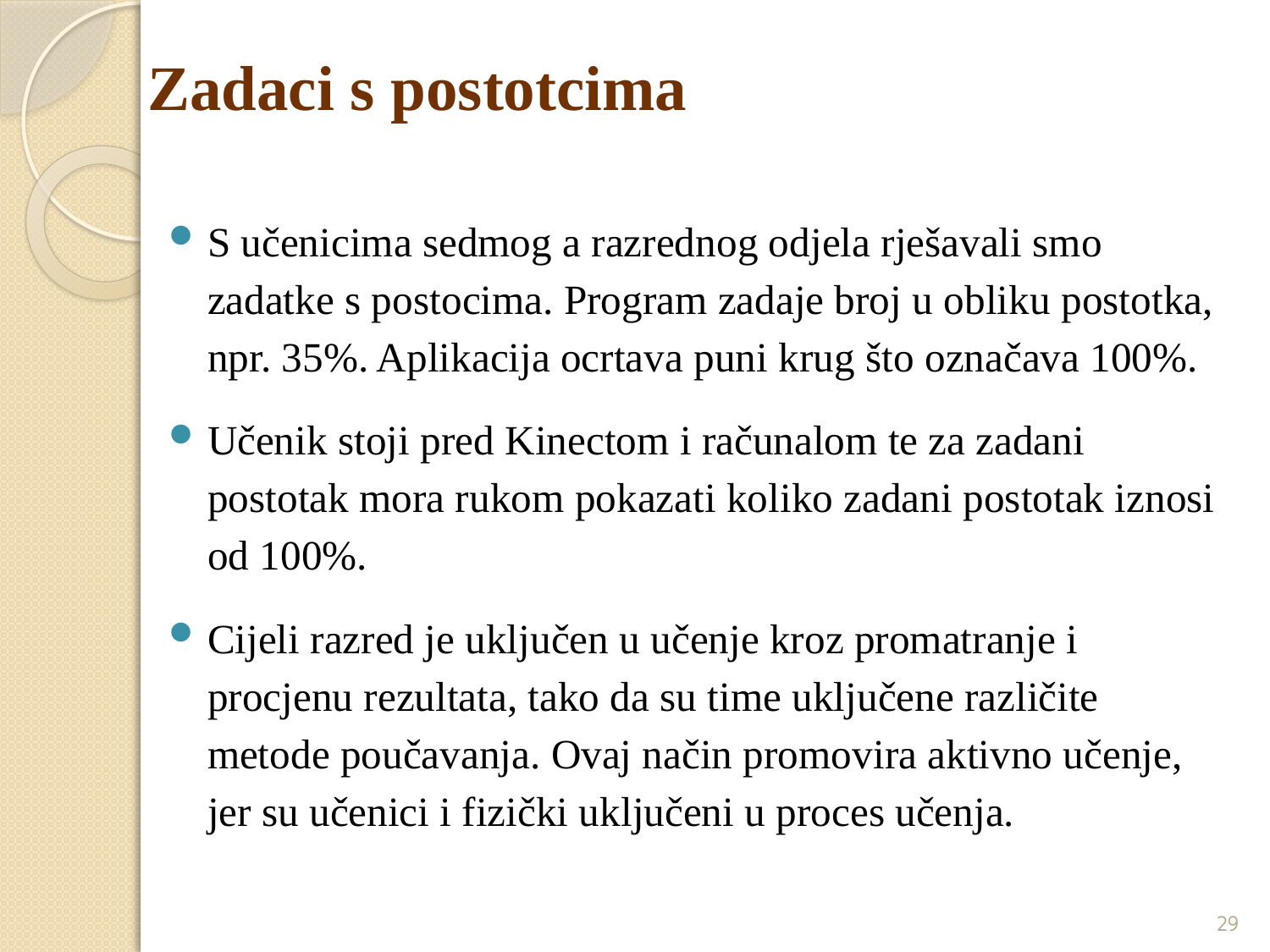

# Zadaci s postotcima
S učenicima sedmog a razrednog odjela rješavali smo zadatke s postocima. Program zadaje broj u obliku postotka, npr. 35%. Aplikacija ocrtava puni krug što označava 100%.
Učenik stoji pred Kinectom i računalom te za zadani postotak mora rukom pokazati koliko zadani postotak iznosi od 100%.
Cijeli razred je uključen u učenje kroz promatranje i procjenu rezultata, tako da su time uključene različite metode poučavanja. Ovaj način promovira aktivno učenje, jer su učenici i fizički uključeni u proces učenja.

29